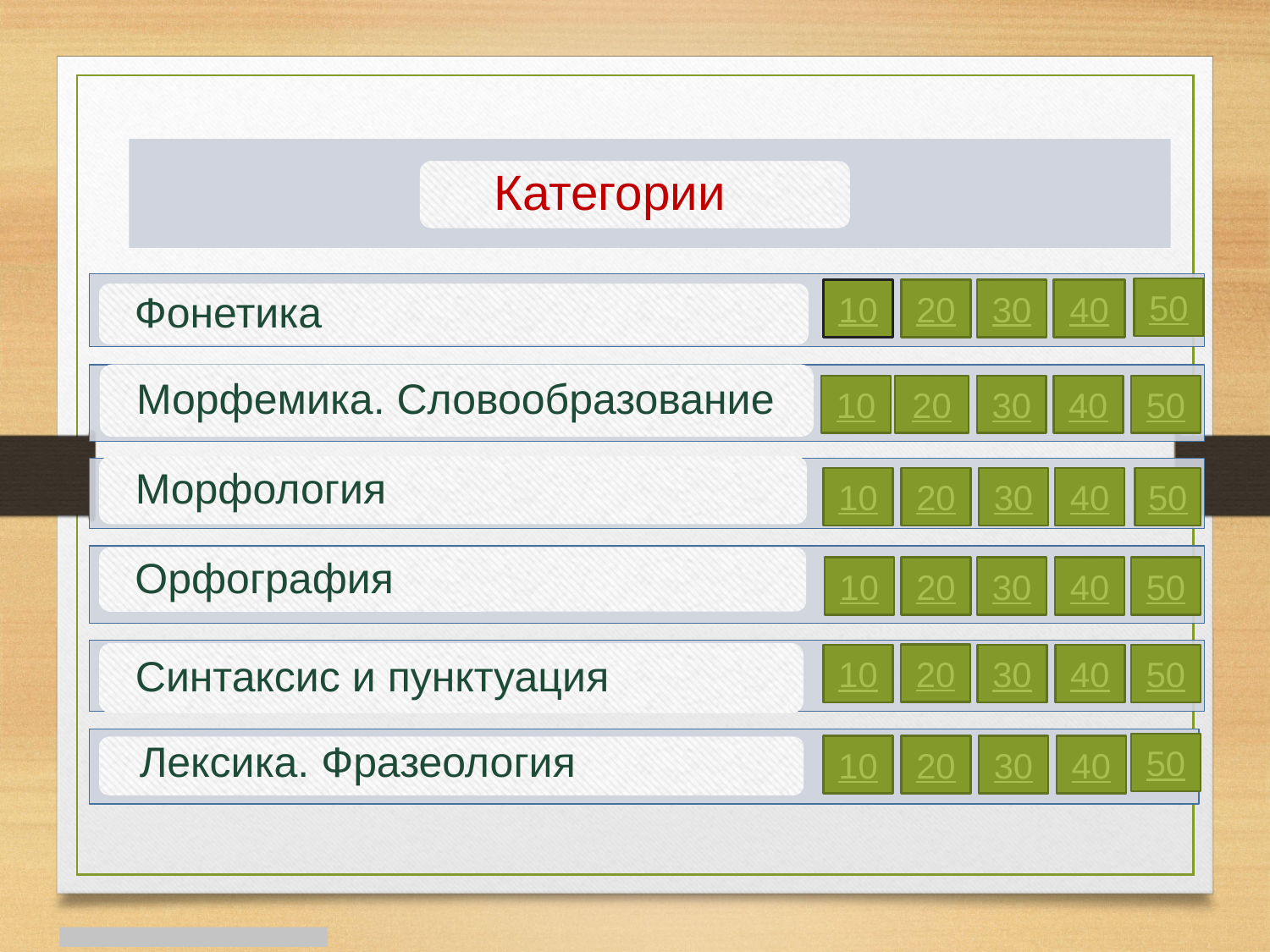

Фонетика
Морфемика. Словообразование
Морфология
Орфография
Синтаксис и пунктуация

   Категории
50
10
20
30
40
10
20
30
40
50
10
20
30
40
50
10
20
30
40
50
20
10
30
40
50

50
10
20
30
40

Лексика. Фразеология